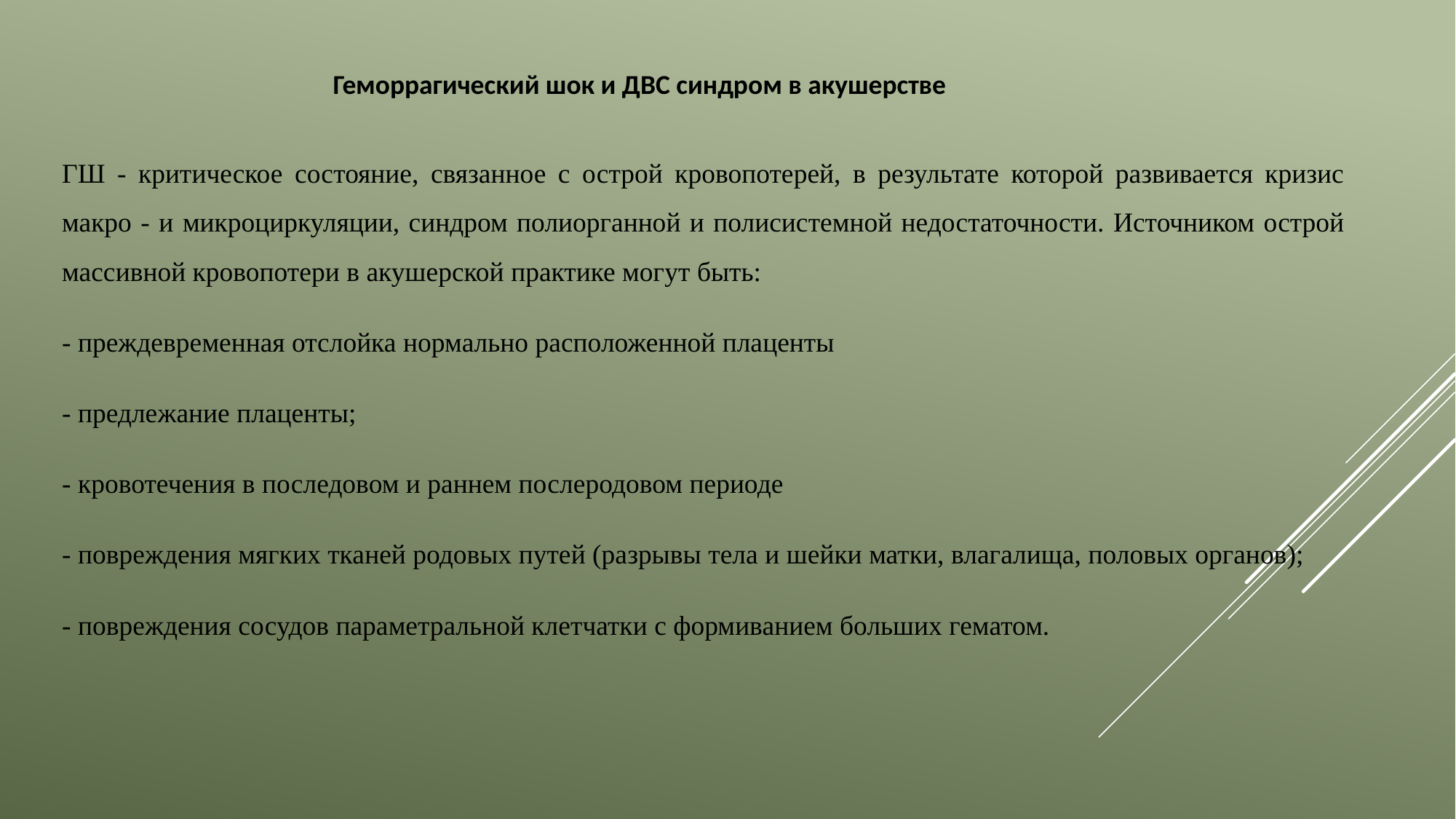

Геморрагический шок и ДВС синдром в акушерстве
ГШ - критическое состояние, связанное с острой кровопотерей, в результате которой развивается кризис макро - и микроциркуляции, синдром полиорганной и полисистемной недостаточности. Источником острой массивной кровопотери в акушерской практике могут быть:
- преждевременная отслойка нормально расположенной плаценты
- предлежание плаценты;
- кровотечения в последовом и раннем послеродовом периоде
- повреждения мягких тканей родовых путей (разрывы тела и шейки матки, влагалища, половых органов);
- повреждения сосудов параметральной клетчатки с формиванием больших гематом.